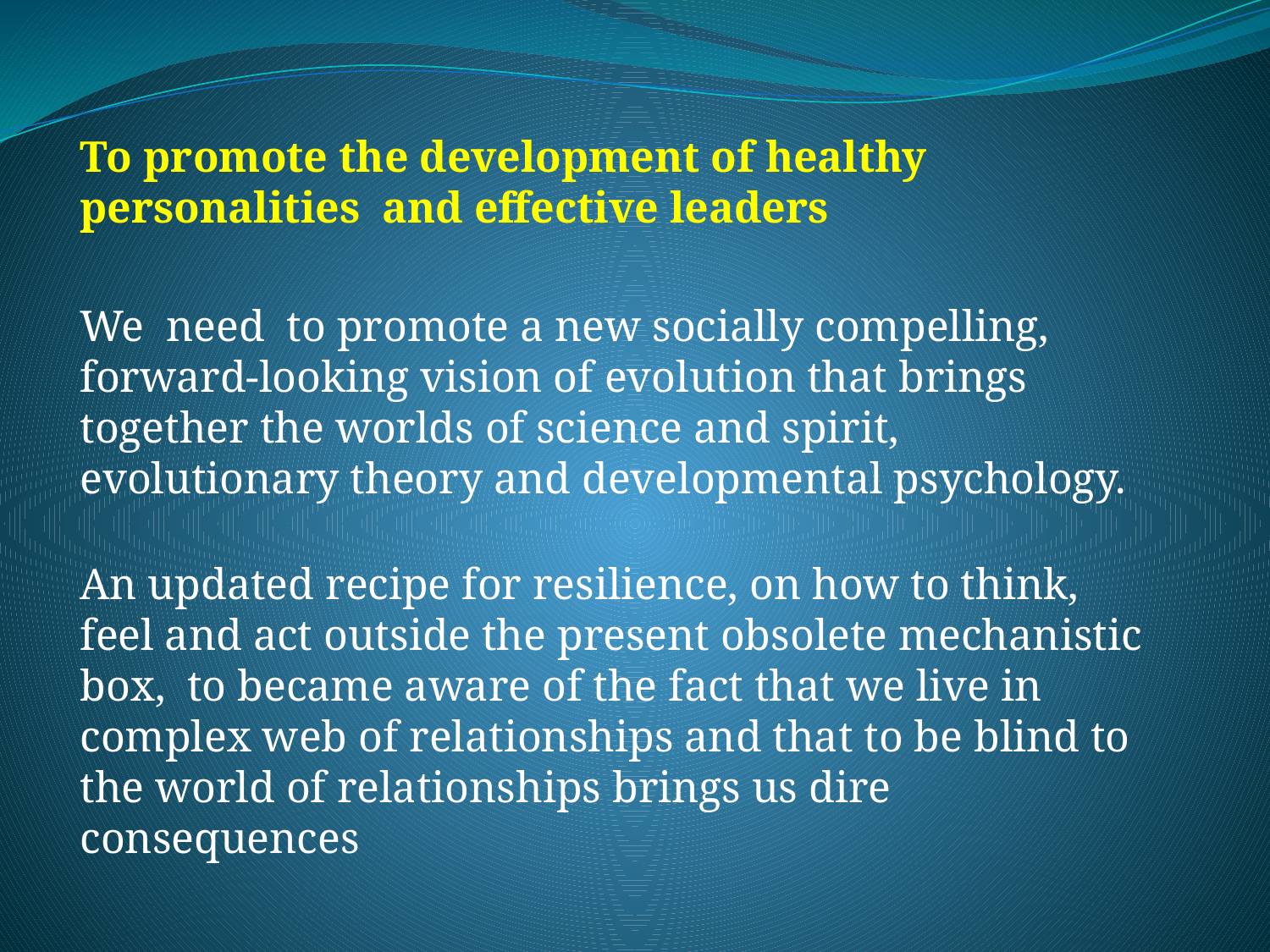

To promote the development of healthy personalities  and effective leaders

We  need  to promote a new socially compelling, forward-looking vision of evolution that brings together the worlds of science and spirit, evolutionary theory and developmental psychology.
An updated recipe for resilience, on how to think, feel and act outside the present obsolete mechanistic box,  to became aware of the fact that we live in complex web of relationships and that to be blind to the world of relationships brings us dire consequences